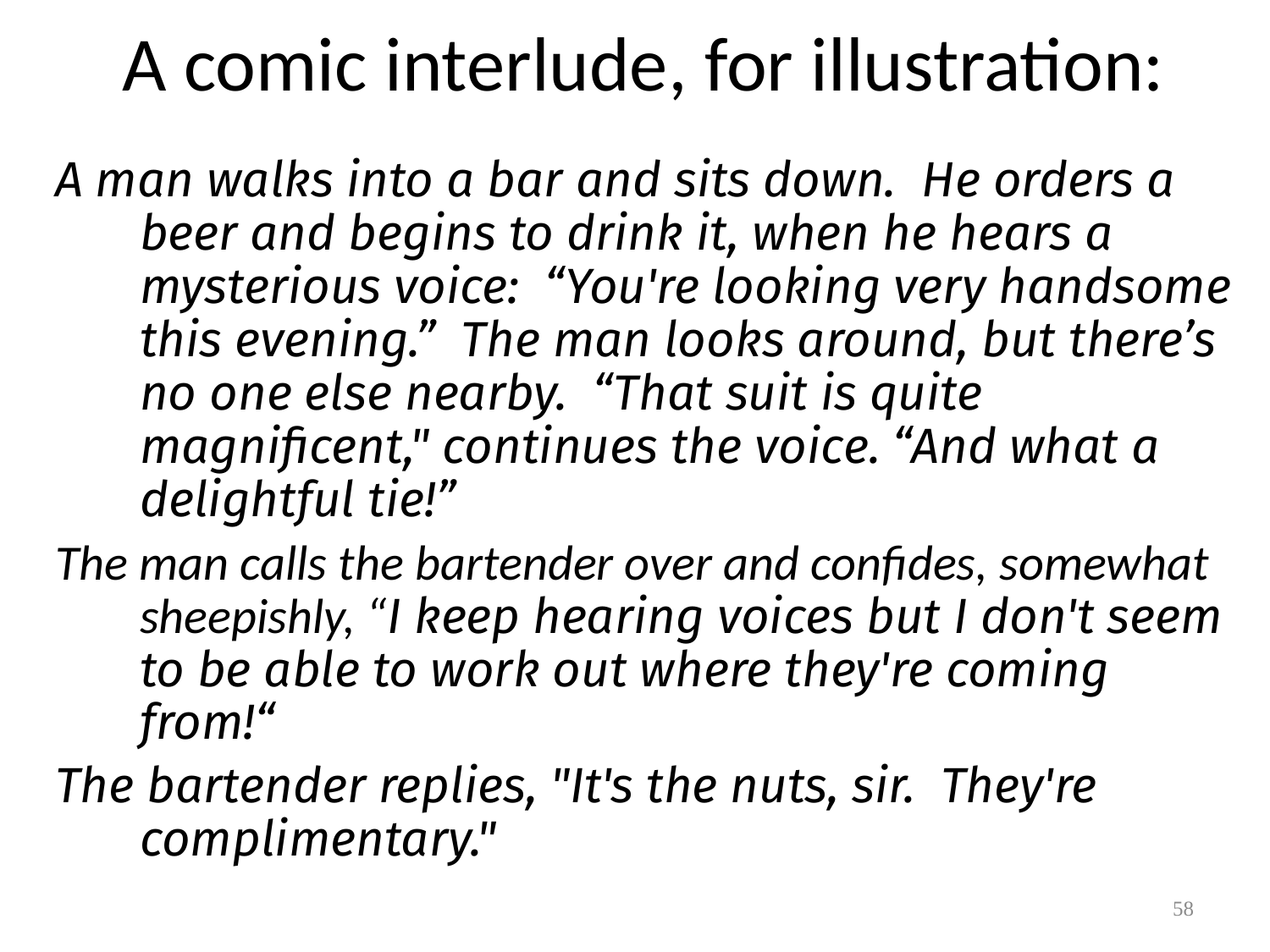

# A comic interlude, for illustration:
A man walks into a bar and sits down.  He orders a beer and begins to drink it, when he hears a mysterious voice:  “You're looking very handsome this evening.”  The man looks around, but there’s no one else nearby.  “That suit is quite magnificent," continues the voice. “And what a delightful tie!”
The man calls the bartender over and confides, somewhat sheepishly, “I keep hearing voices but I don't seem to be able to work out where they're coming from!“
The bartender replies, "It's the nuts, sir.  They're complimentary."
58